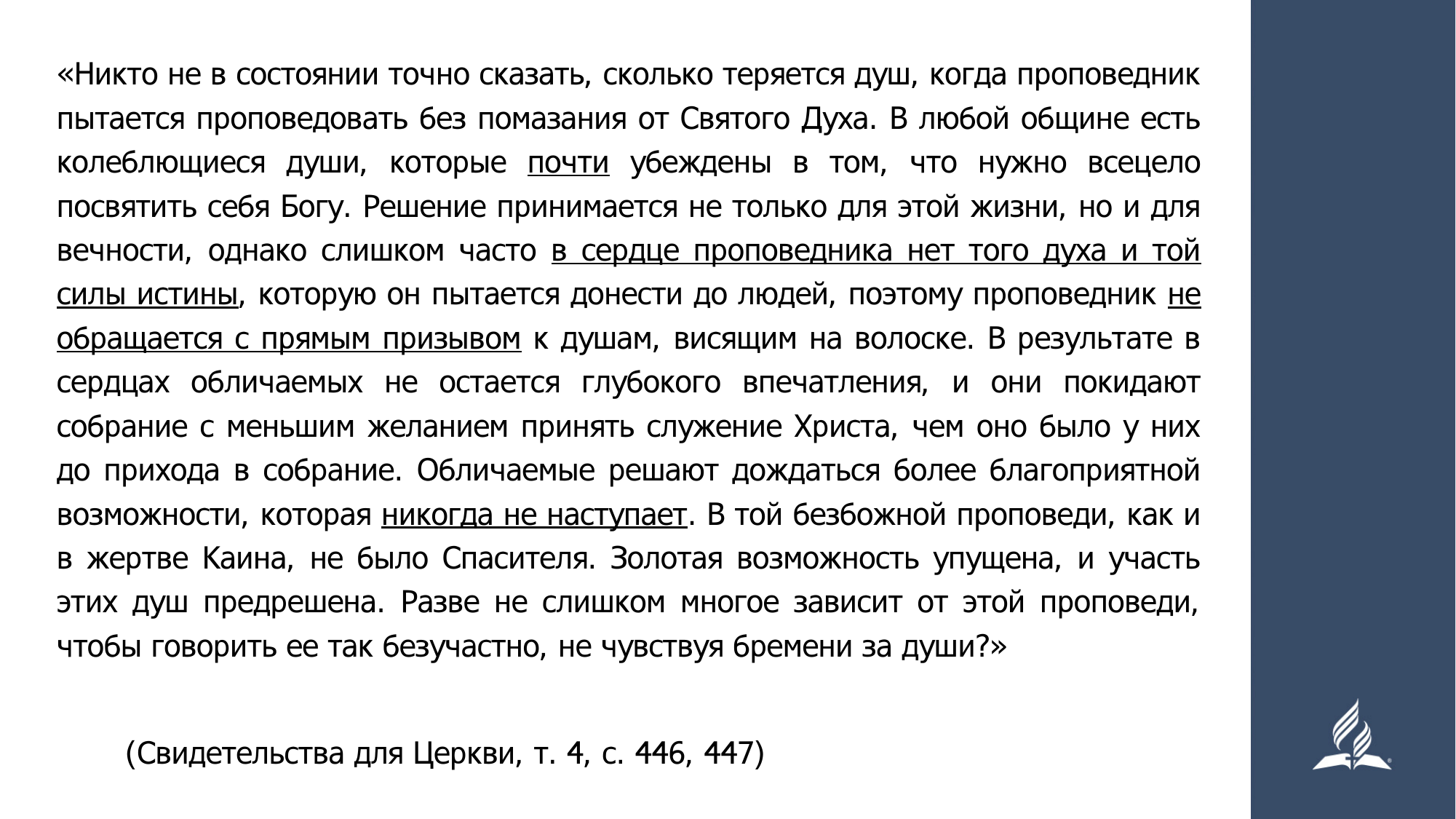

«Никто не в состоянии точно сказать, сколько теряется душ, когда проповедник пытается проповедовать без помазания от Святого Духа. В любой общине есть колеблющиеся души, которые почти убеждены в том, что нужно всецело посвятить себя Богу. Решение принимается не только для этой жизни, но и для вечности, однако слишком часто в сердце проповедника нет того духа и той силы истины, которую он пытается донести до людей, поэтому проповедник не обращается с прямым призывом к душам, висящим на волоске. В результате в сердцах обличаемых не остается глубокого впечатления, и они покидают собрание с меньшим желанием принять служение Христа, чем оно было у них до прихода в собрание. Обличаемые решают дождаться более благоприятной возможности, которая никогда не наступает. В той безбожной проповеди, как и в жертве Каина, не было Спасителя. Золотая возможность упущена, и участь этих душ предрешена. Разве не слишком многое зависит от этой проповеди, чтобы говорить ее так безучастно, не чувствуя бремени за души?»

		(Свидетельства для Церкви, т. 4, с. 446, 447)